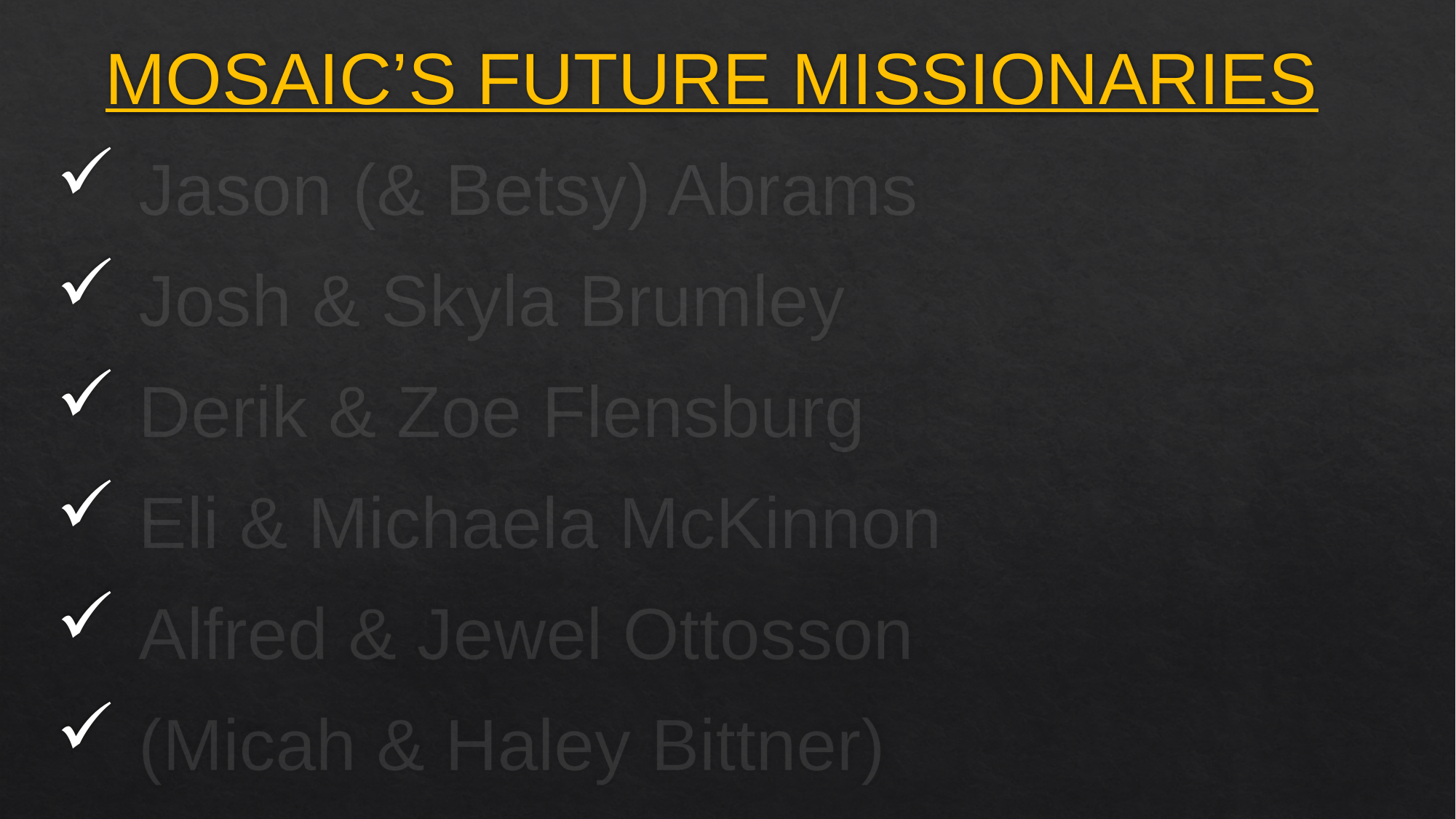

MOSAIC’S FUTURE MISSIONARIES
Jason (& Betsy) Abrams
Josh & Skyla Brumley
Derik & Zoe Flensburg
Eli & Michaela McKinnon
Alfred & Jewel Ottosson
(Micah & Haley Bittner)